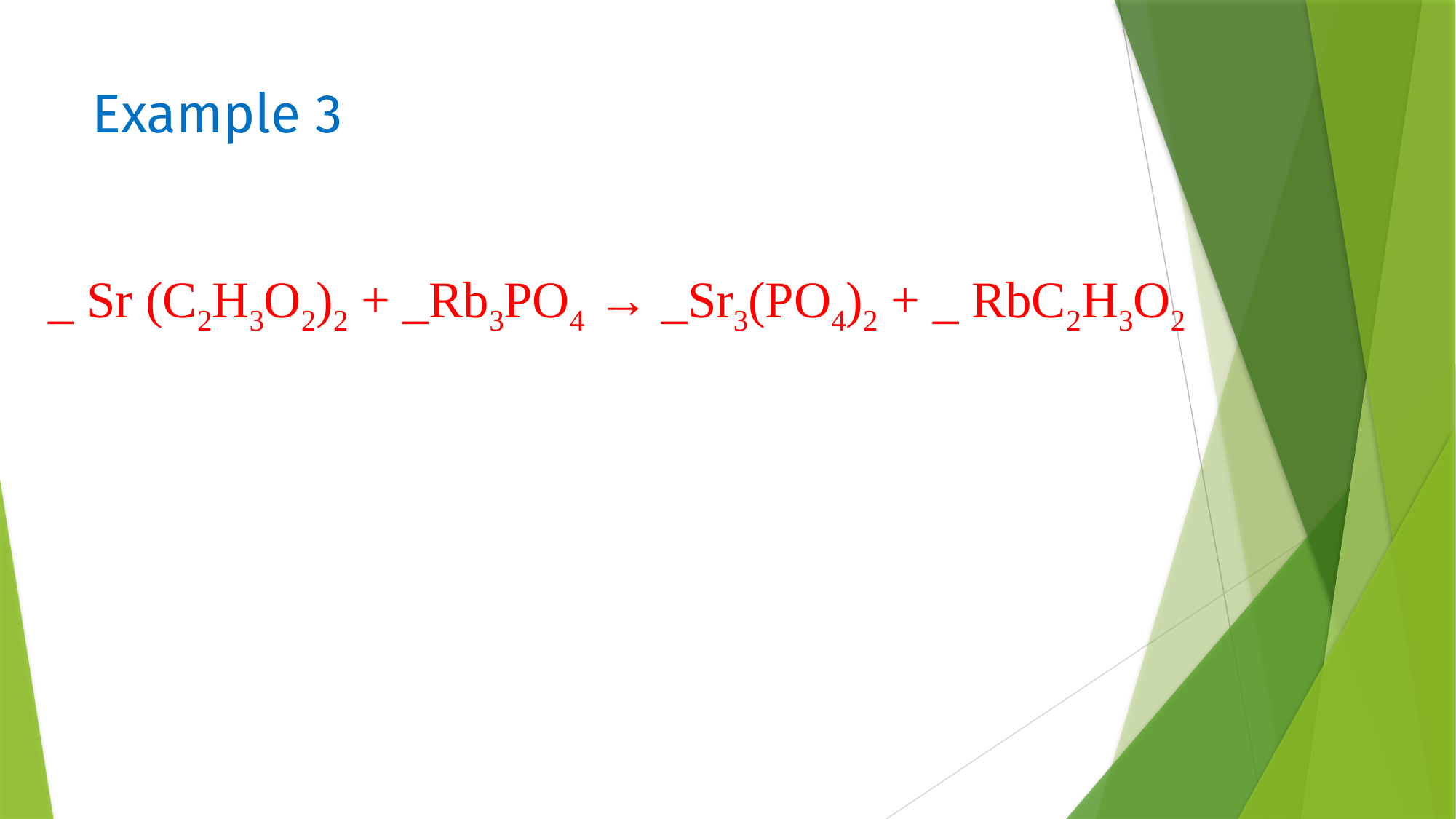

# Example 3
_ Sr (C2H3O2)2 + _Rb3PO4 → _Sr3(PO4)2 + _ RbC2H3O2